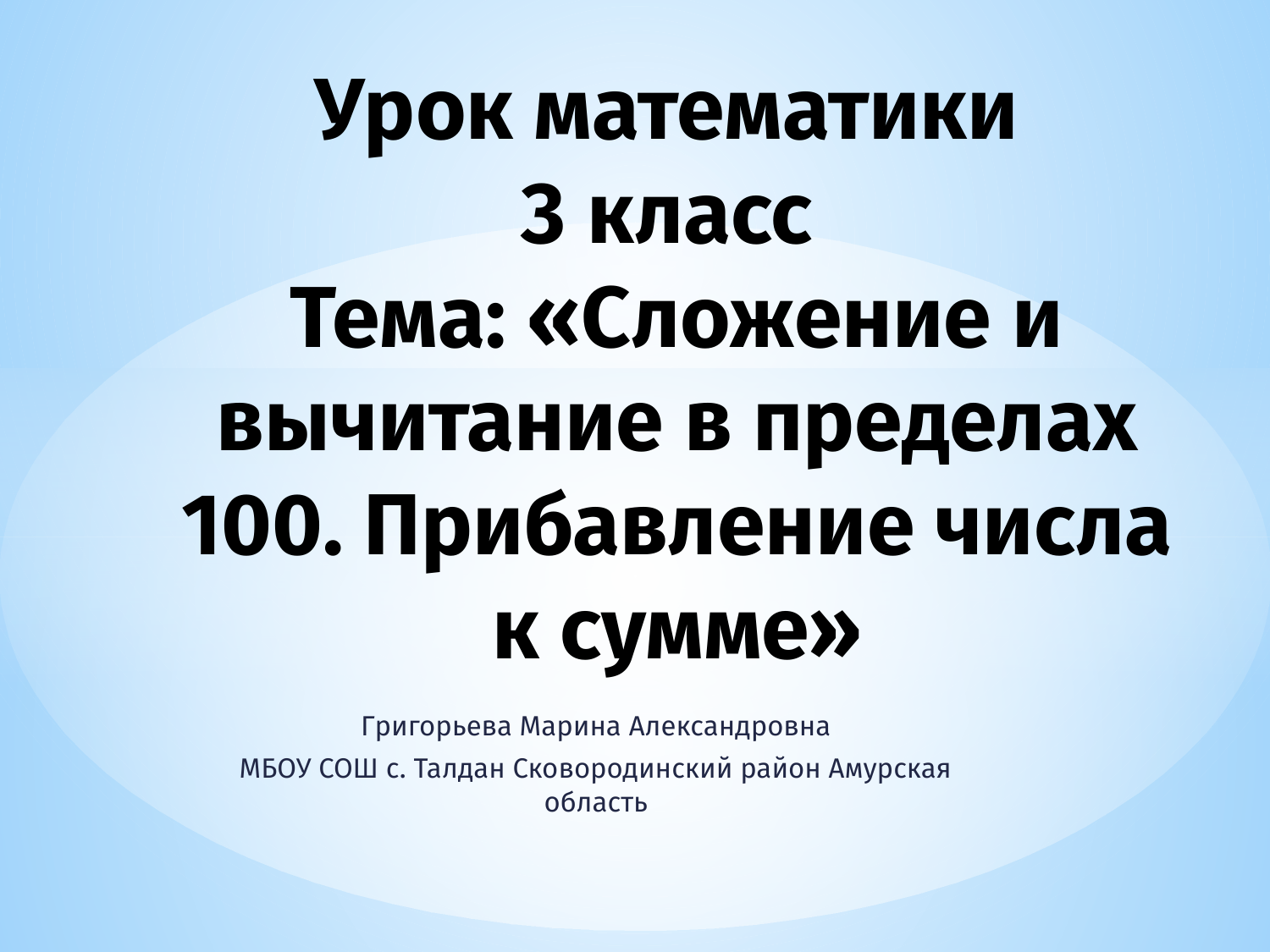

# Урок математики 3 класс Тема: «Сложение и вычитание в пределах 100. Прибавление числа к сумме»
Григорьева Марина Александровна
МБОУ СОШ с. Талдан Сковородинский район Амурская область